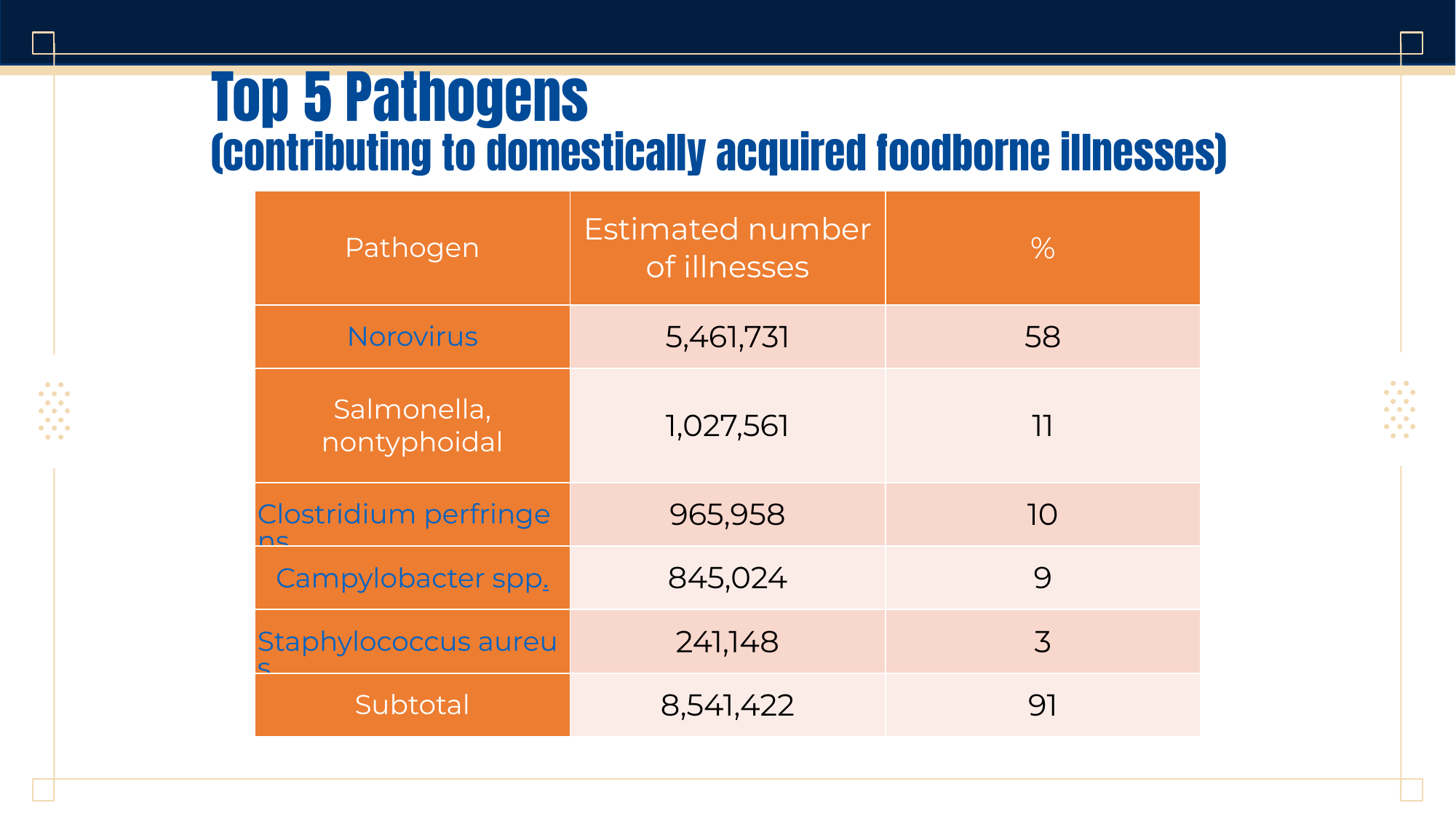

# Top 5 Pathogens (contributing to domestically acquired foodborne illnesses)
| Pathogen | Estimated number of illnesses | % |
| --- | --- | --- |
| Norovirus | 5,461,731 | 58 |
| Salmonella, nontyphoidal | 1,027,561 | 11 |
| Clostridium perfringens | 965,958 | 10 |
| Campylobacter spp. | 845,024 | 9 |
| Staphylococcus aureus | 241,148 | 3 |
| Subtotal | 8,541,422 | 91 |